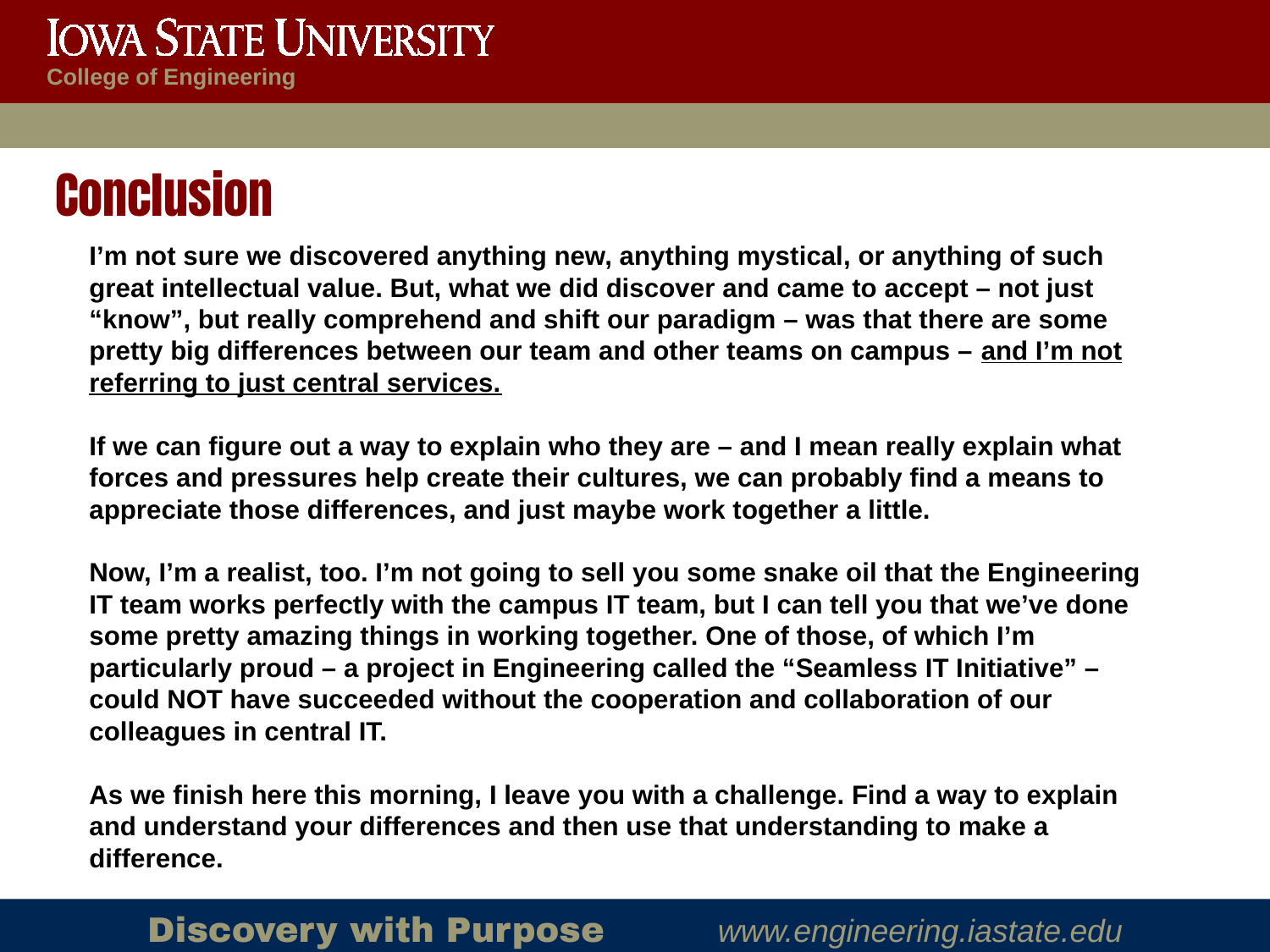

# Conclusion
I’m not sure we discovered anything new, anything mystical, or anything of such great intellectual value. But, what we did discover and came to accept – not just “know”, but really comprehend and shift our paradigm – was that there are some pretty big differences between our team and other teams on campus – and I’m not referring to just central services.

If we can figure out a way to explain who they are – and I mean really explain what forces and pressures help create their cultures, we can probably find a means to appreciate those differences, and just maybe work together a little.

Now, I’m a realist, too. I’m not going to sell you some snake oil that the Engineering IT team works perfectly with the campus IT team, but I can tell you that we’ve done some pretty amazing things in working together. One of those, of which I’m particularly proud – a project in Engineering called the “Seamless IT Initiative” – could NOT have succeeded without the cooperation and collaboration of our colleagues in central IT.

As we finish here this morning, I leave you with a challenge. Find a way to explain and understand your differences and then use that understanding to make a difference.